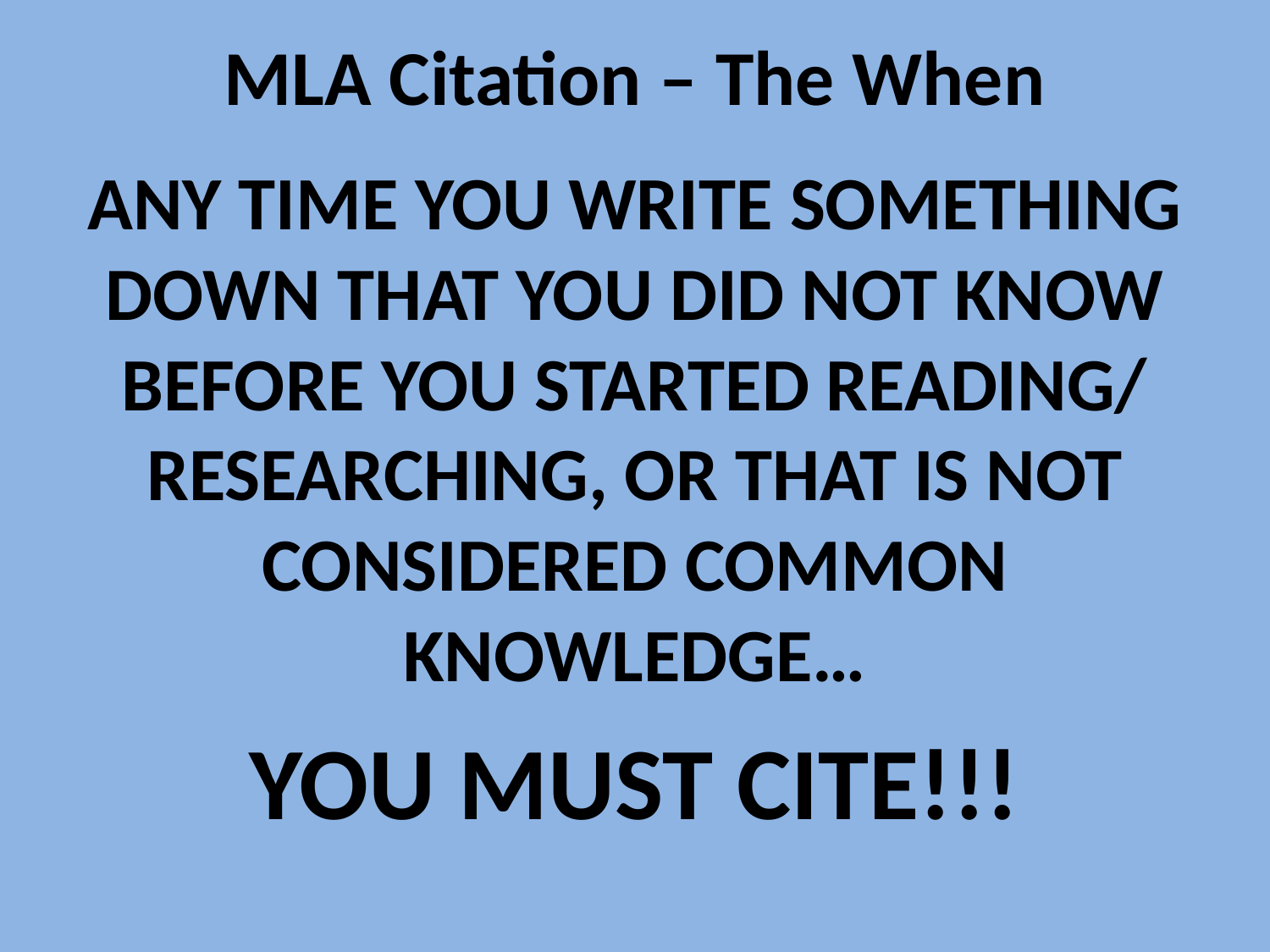

# MLA Citation – The When
ANY TIME YOU WRITE SOMETHING DOWN THAT YOU DID NOT KNOW BEFORE YOU STARTED READING/ RESEARCHING, OR THAT IS NOT CONSIDERED COMMON KNOWLEDGE…
YOU MUST CITE!!!